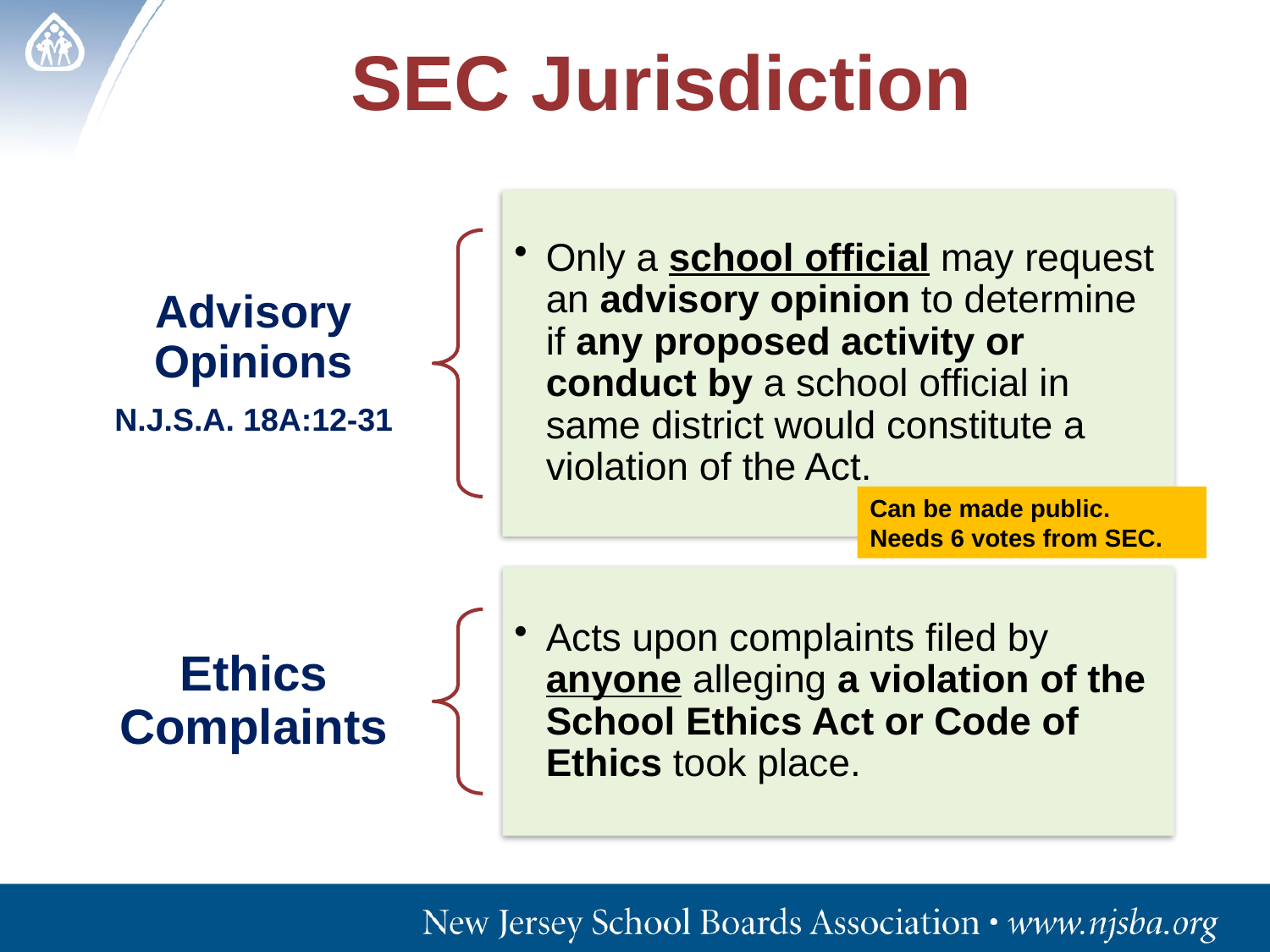

# SEC Jurisdiction
Advisory Opinions
N.J.S.A. 18A:12-31
Only a school official may request an advisory opinion to determine if any proposed activity or conduct by a school official in same district would constitute a violation of the Act.
Ethics Complaints
Acts upon complaints filed by anyone alleging a violation of the School Ethics Act or Code of Ethics took place.
Can be made public.  Needs 6 votes from SEC.